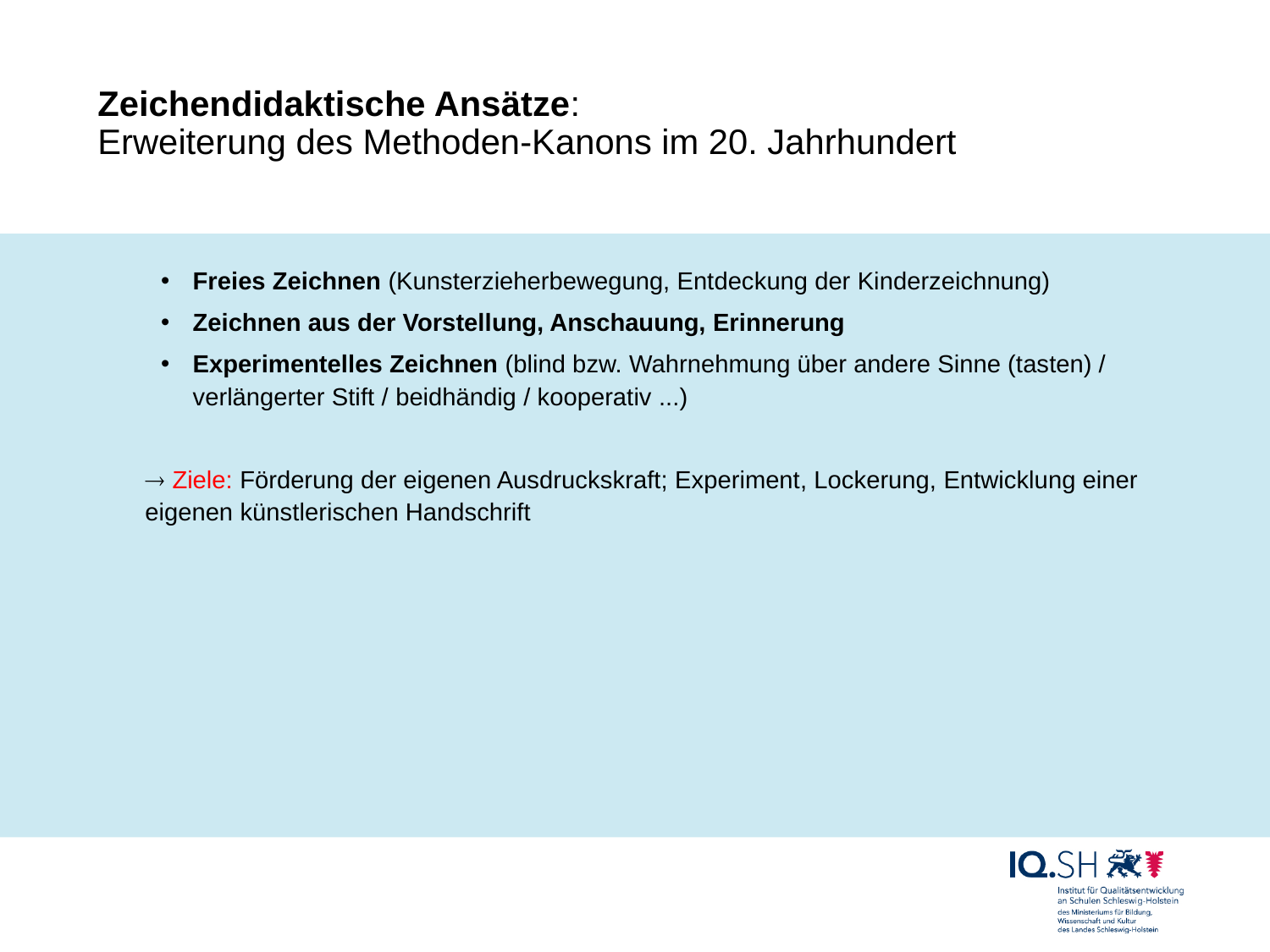

# Zeichendidaktische Ansätze: Erweiterung des Methoden-Kanons im 20. Jahrhundert
Freies Zeichnen (Kunsterzieherbewegung, Entdeckung der Kinderzeichnung)
Zeichnen aus der Vorstellung, Anschauung, Erinnerung
Experimentelles Zeichnen (blind bzw. Wahrnehmung über andere Sinne (tasten) / verlängerter Stift / beidhändig / kooperativ ...)

→ Ziele: Förderung der eigenen Ausdruckskraft; Experiment, Lockerung, Entwicklung einer eigenen künstlerischen Handschrift